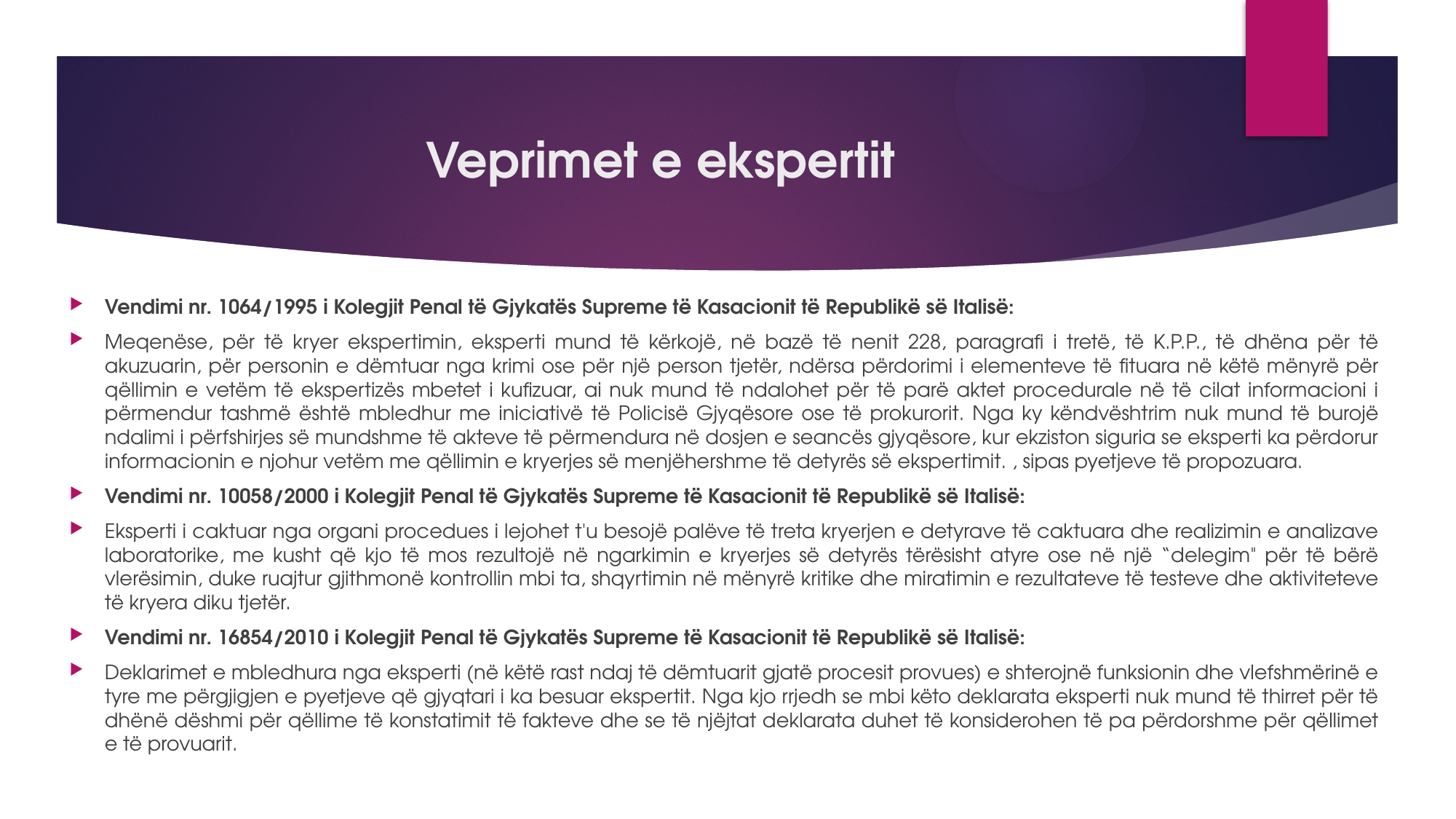

# Veprimet e ekspertit
Vendimi nr. 1064/1995 i Kolegjit Penal të Gjykatës Supreme të Kasacionit të Republikë së Italisë:
Meqenëse, për të kryer ekspertimin, eksperti mund të kërkojë, në bazë të nenit 228, paragrafi i tretë, të K.P.P., të dhëna për të akuzuarin, për personin e dëmtuar nga krimi ose për një person tjetër, ndërsa përdorimi i elementeve të fituara në këtë mënyrë për qëllimin e vetëm të ekspertizës mbetet i kufizuar, ai nuk mund të ndalohet për të parë aktet procedurale në të cilat informacioni i përmendur tashmë është mbledhur me iniciativë të Policisë Gjyqësore ose të prokurorit. Nga ky këndvështrim nuk mund të burojë ndalimi i përfshirjes së mundshme të akteve të përmendura në dosjen e seancës gjyqësore, kur ekziston siguria se eksperti ka përdorur informacionin e njohur vetëm me qëllimin e kryerjes së menjëhershme të detyrës së ekspertimit. , sipas pyetjeve të propozuara.
Vendimi nr. 10058/2000 i Kolegjit Penal të Gjykatës Supreme të Kasacionit të Republikë së Italisë:
Eksperti i caktuar nga organi procedues i lejohet t'u besojë palëve të treta kryerjen e detyrave të caktuara dhe realizimin e analizave laboratorike, me kusht që kjo të mos rezultojë në ngarkimin e kryerjes së detyrës tërësisht atyre ose në një “delegim" për të bërë vlerësimin, duke ruajtur gjithmonë kontrollin mbi ta, shqyrtimin në mënyrë kritike dhe miratimin e rezultateve të testeve dhe aktiviteteve të kryera diku tjetër.
Vendimi nr. 16854/2010 i Kolegjit Penal të Gjykatës Supreme të Kasacionit të Republikë së Italisë:
Deklarimet e mbledhura nga eksperti (në këtë rast ndaj të dëmtuarit gjatë procesit provues) e shterojnë funksionin dhe vlefshmërinë e tyre me përgjigjen e pyetjeve që gjyqtari i ka besuar ekspertit. Nga kjo rrjedh se mbi këto deklarata eksperti nuk mund të thirret për të dhënë dëshmi për qëllime të konstatimit të fakteve dhe se të njëjtat deklarata duhet të konsiderohen të pa përdorshme për qëllimet e të provuarit.